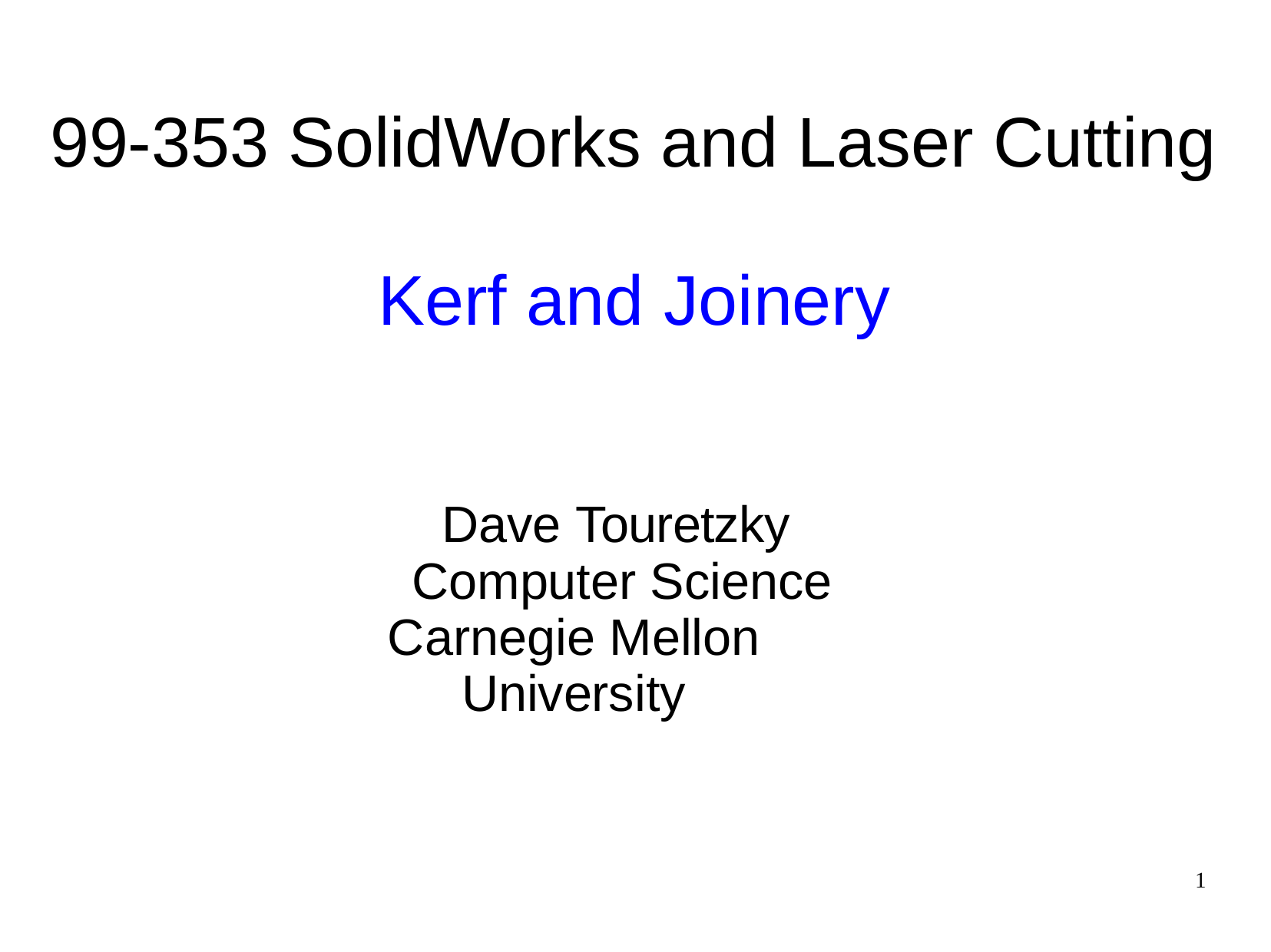

# 99-353 SolidWorks and Laser Cutting
Kerf and Joinery
Dave Touretzky  Computer Science
Carnegie Mellon University
1